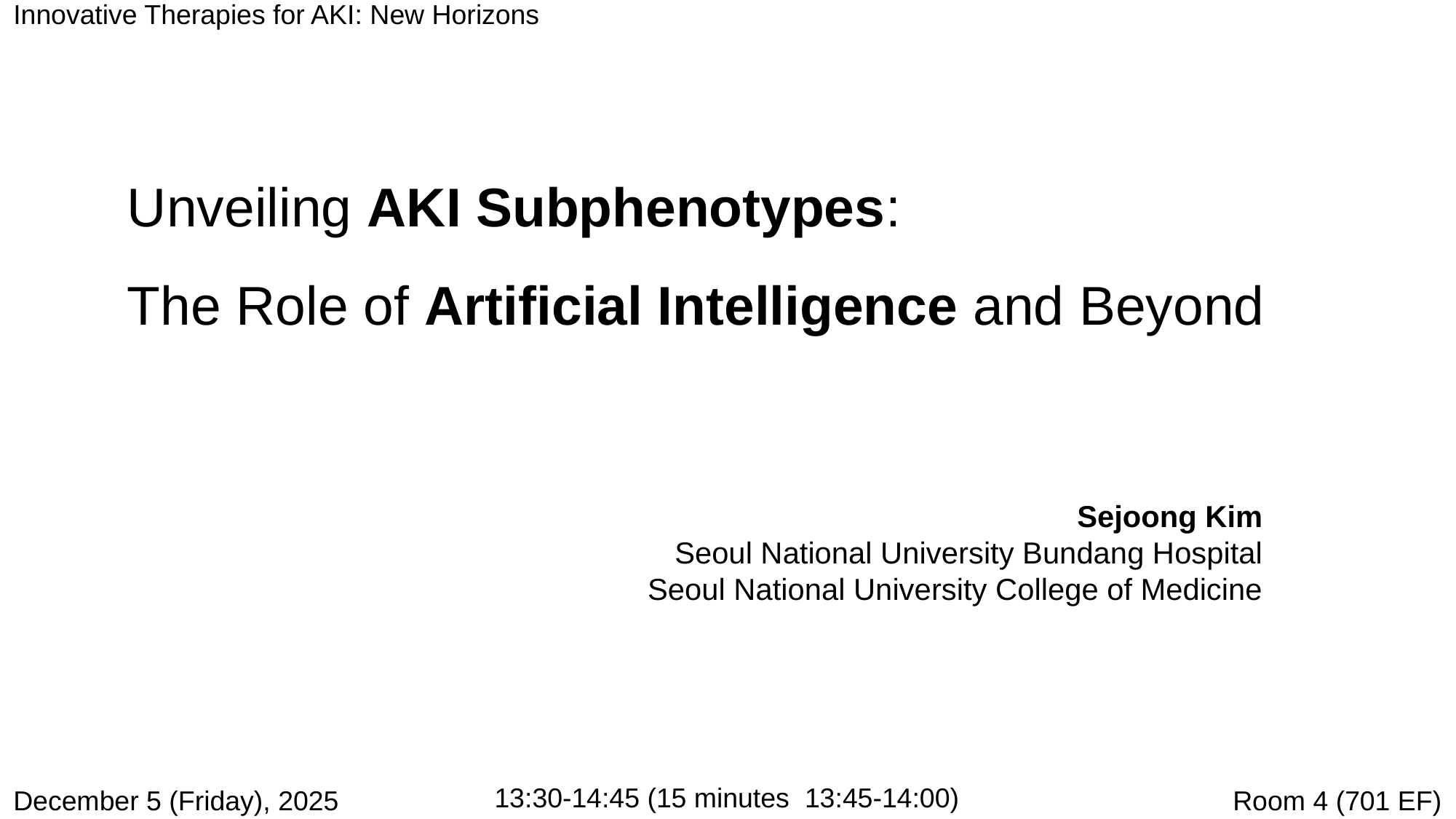

| Innovative Therapies for AKI: New Horizons |
| --- |
# Unveiling AKI Subphenotypes: The Role of Artificial Intelligence and Beyond

Sejoong Kim
Seoul National University Bundang Hospital
Seoul National University College of Medicine

| 13:30-14:45 (15 minutes  13:45-14:00) |
| --- |
| December 5 (Friday), 2025 |
| --- |
| Room 4 (701 EF) |
| --- |